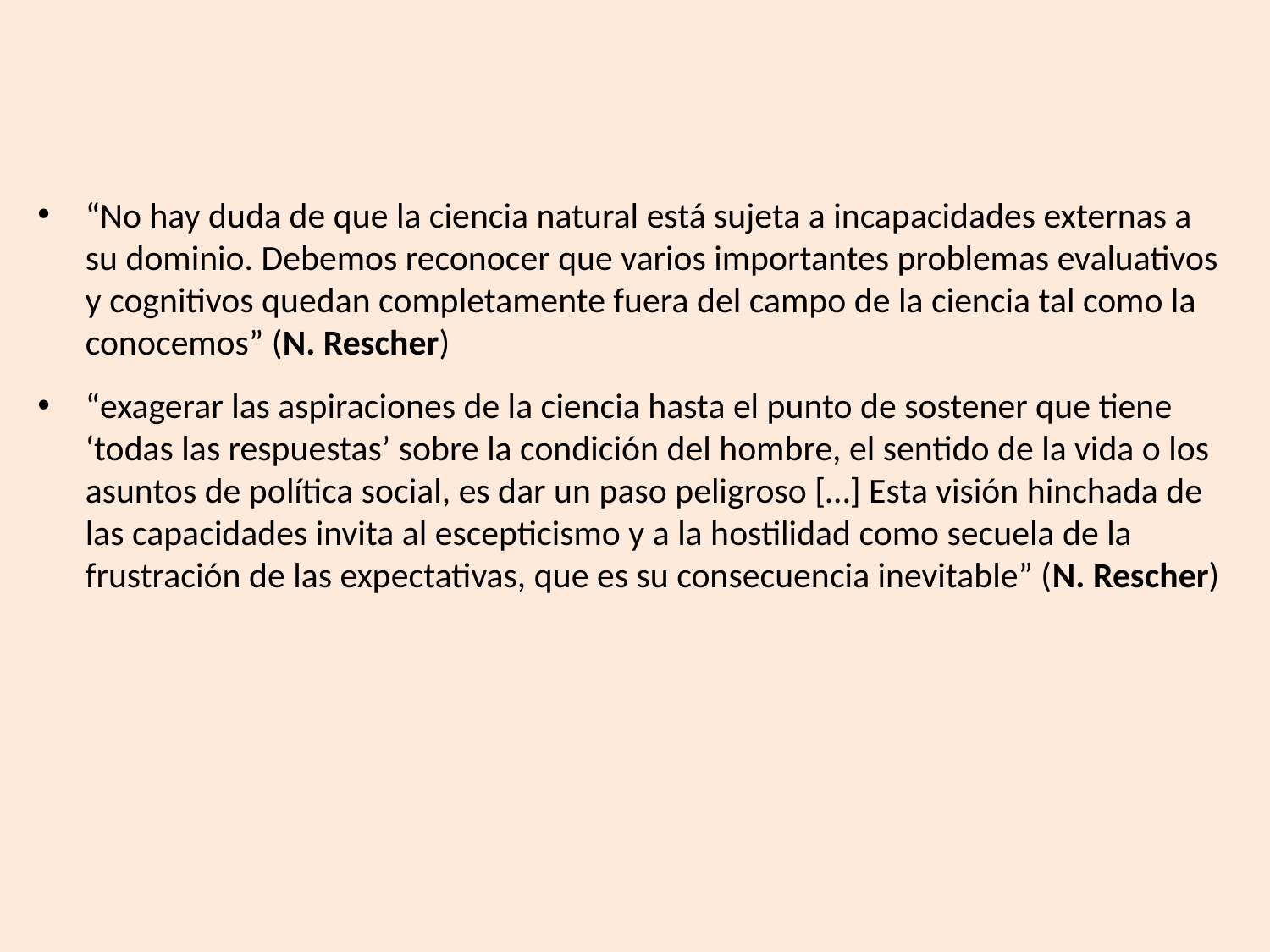

“No hay duda de que la ciencia natural está sujeta a incapacidades externas a su dominio. Debemos reconocer que varios importantes problemas evaluativos y cognitivos quedan completamente fuera del campo de la ciencia tal como la conocemos” (N. Rescher)
“exagerar las aspiraciones de la ciencia hasta el punto de sostener que tiene ‘todas las respuestas’ sobre la condición del hombre, el sentido de la vida o los asuntos de política social, es dar un paso peligroso […] Esta visión hinchada de las capacidades invita al escepticismo y a la hostilidad como secuela de la frustración de las expectativas, que es su consecuencia inevitable” (N. Rescher)